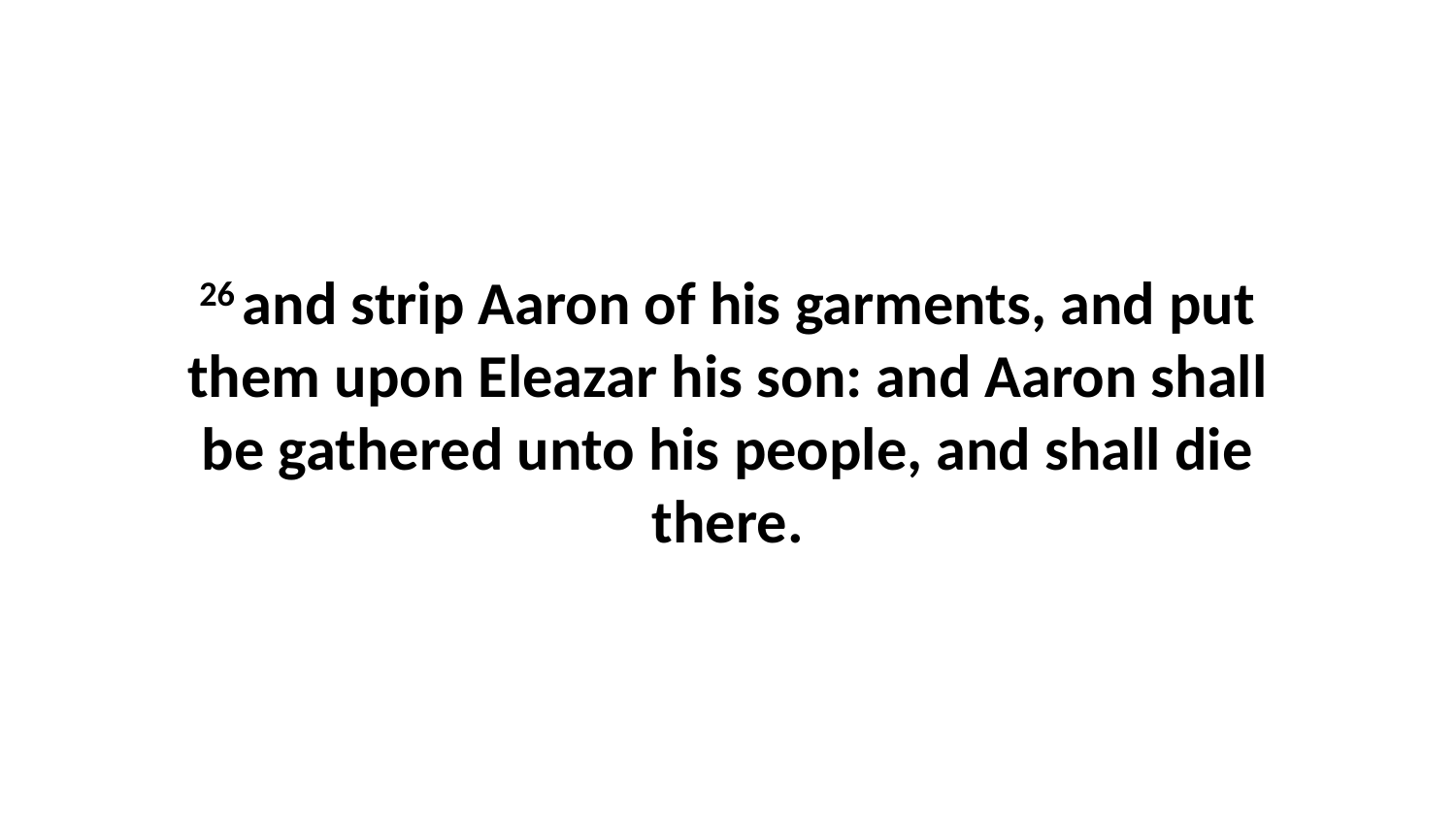

26 and strip Aaron of his garments, and put them upon Eleazar his son: and Aaron shall be gathered unto his people, and shall die there.